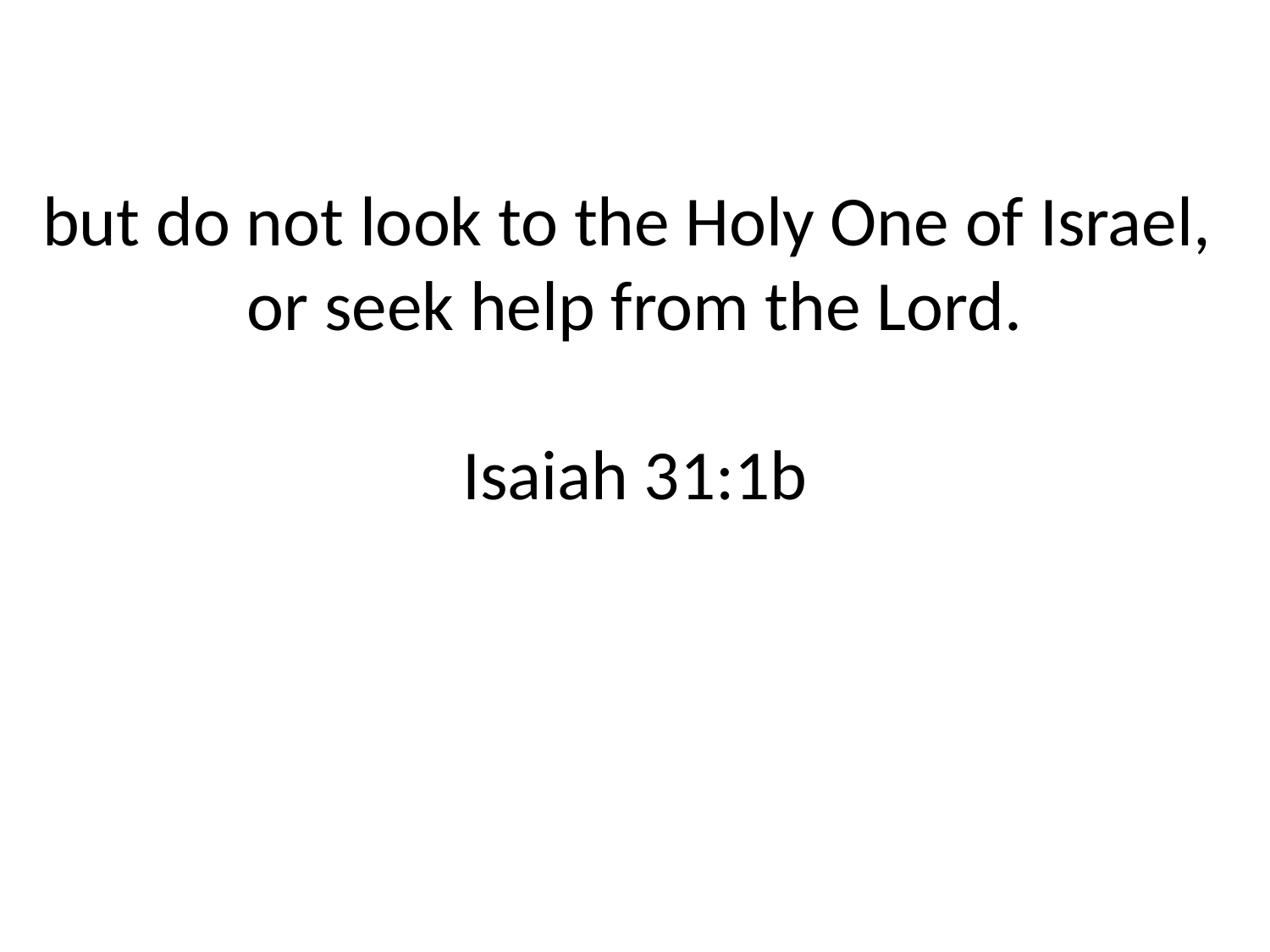

# but do not look to the Holy One of Israel, or seek help from the Lord. Isaiah 31:1b